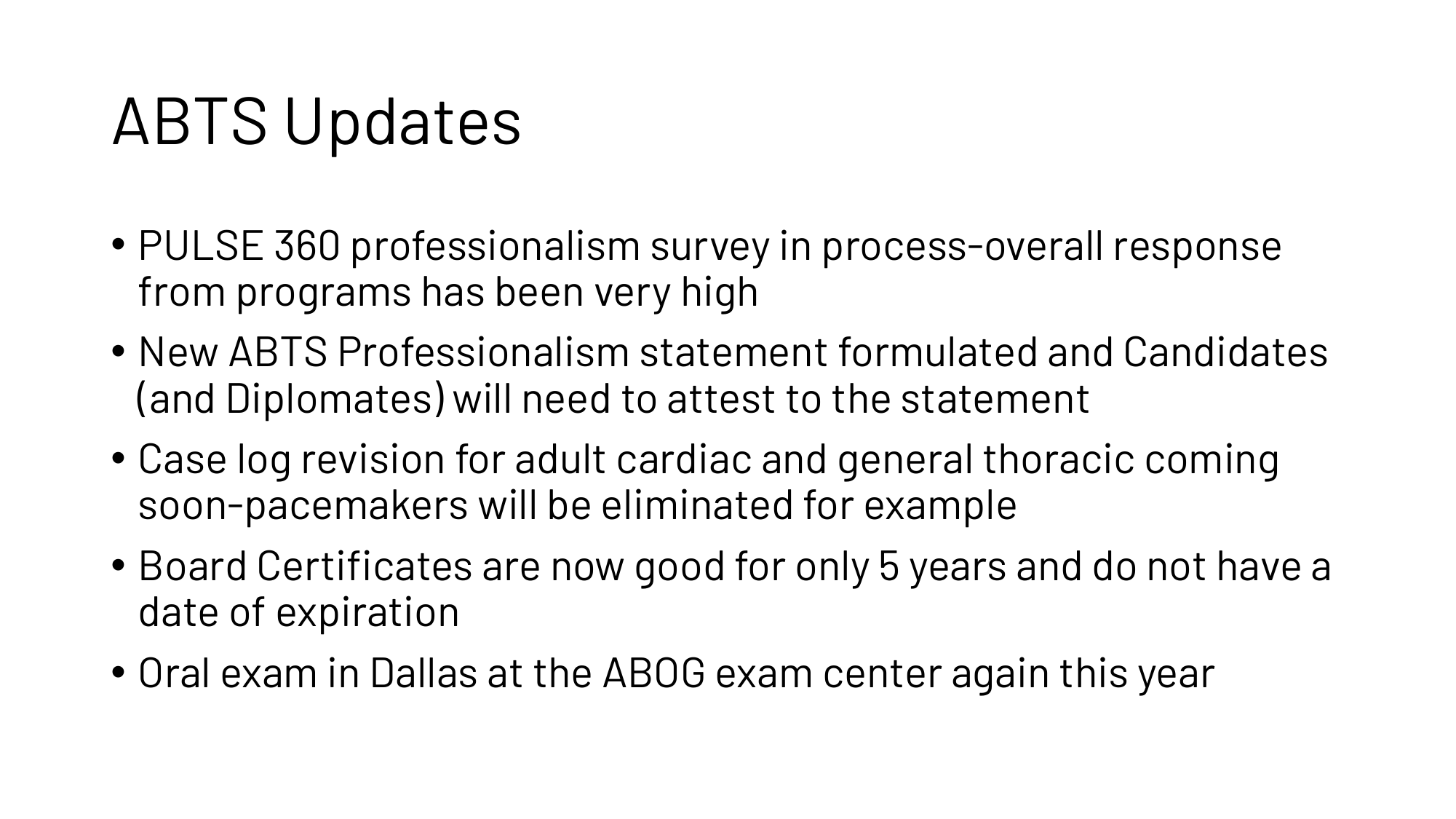

# ABTS Updates
PULSE 360 professionalism survey in process-overall response from programs has been very high
New ABTS Professionalism statement formulated and Candidates (and Diplomates) will need to attest to the statement
Case log revision for adult cardiac and general thoracic coming soon-pacemakers will be eliminated for example
Board Certificates are now good for only 5 years and do not have a date of expiration
Oral exam in Dallas at the ABOG exam center again this year